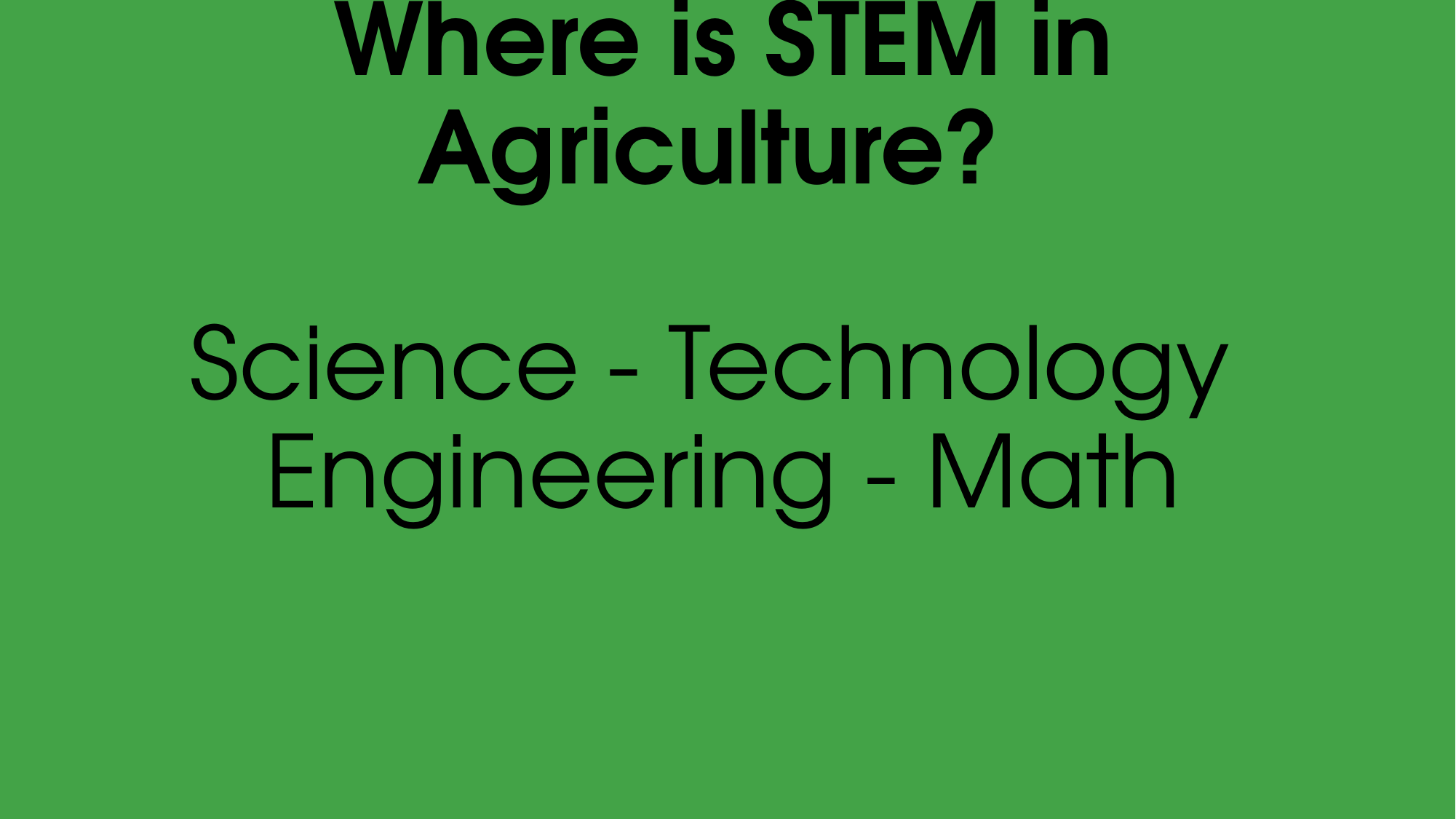

# Where is STEM in Agriculture? Science - Technology Engineering - Math